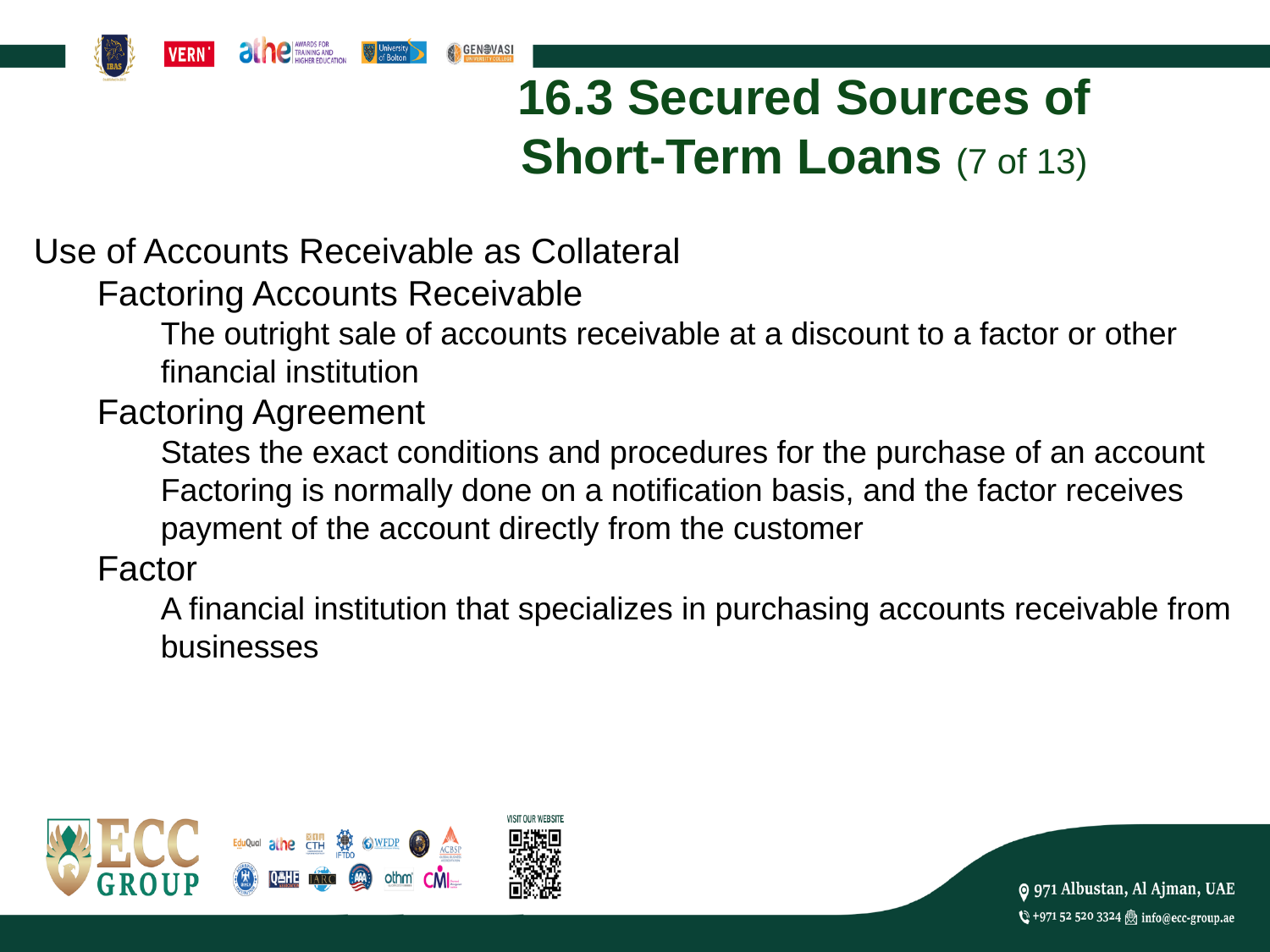

# 16.3 Secured Sources of Short-Term Loans (7 of 13)
Use of Accounts Receivable as Collateral
Factoring Accounts Receivable
The outright sale of accounts receivable at a discount to a factor or other financial institution
Factoring Agreement
States the exact conditions and procedures for the purchase of an account
Factoring is normally done on a notification basis, and the factor receives payment of the account directly from the customer
Factor
A financial institution that specializes in purchasing accounts receivable from businesses